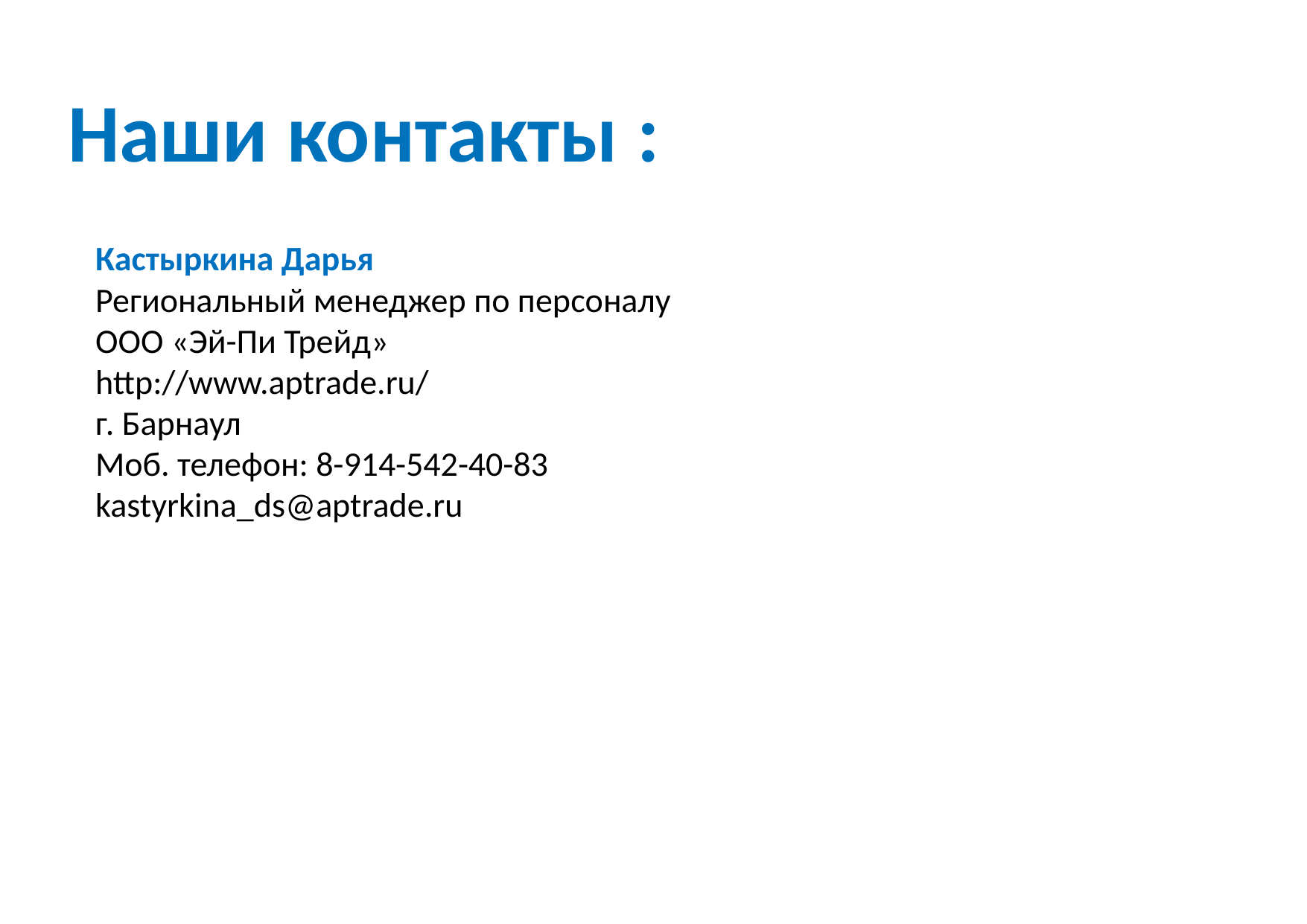

Наши контакты :
Кастыркина Дарья
Региональный менеджер по персоналу
ООО «Эй-Пи Трейд»
http://www.aptrade.ru/
г. Барнаул
Моб. телефон: 8-914-542-40-83
kastyrkina_ds@aptrade.ru